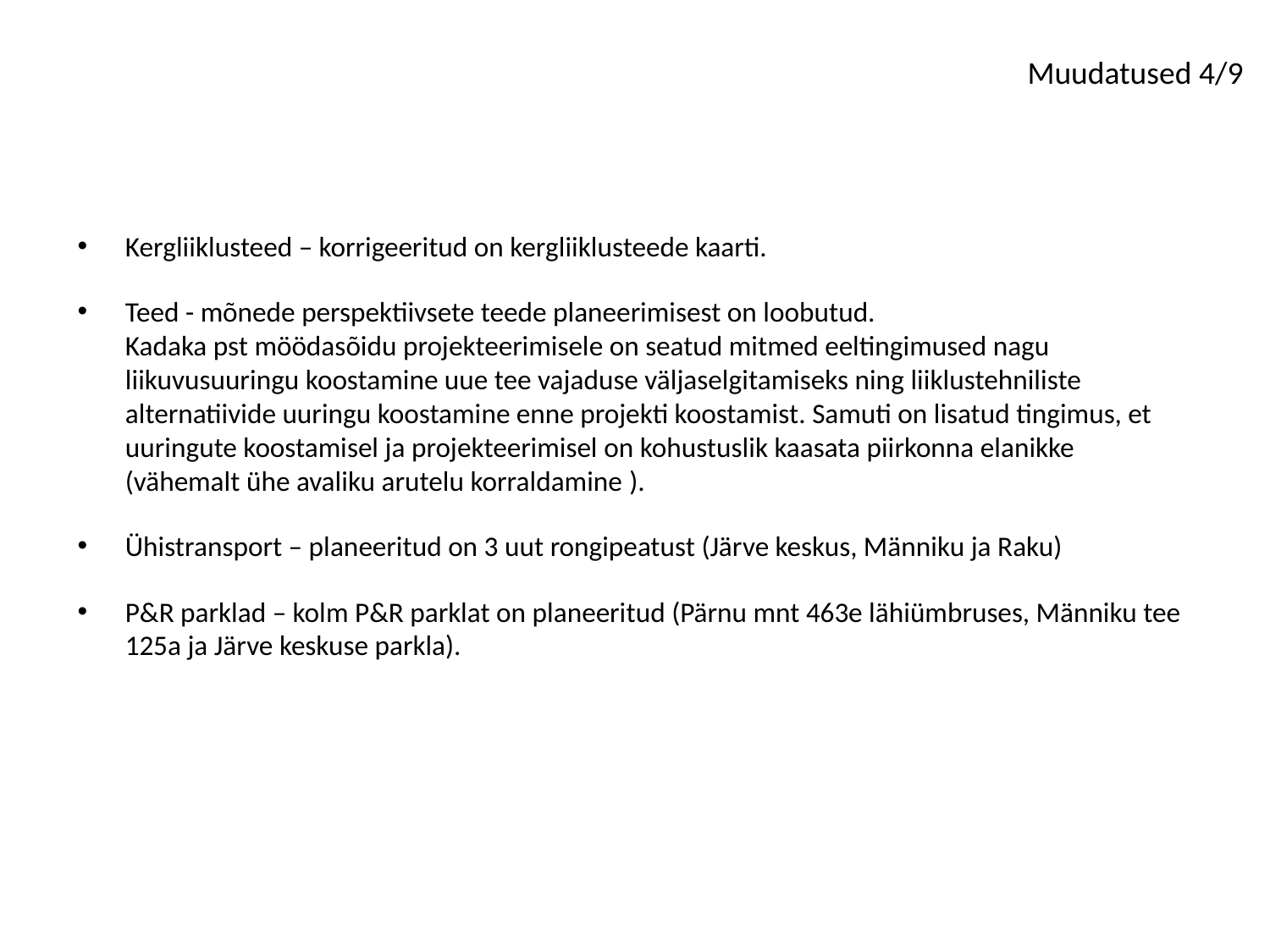

Muudatused 4/9
Kergliiklusteed – korrigeeritud on kergliiklusteede kaarti.
Teed - mõnede perspektiivsete teede planeerimisest on loobutud.
Kadaka pst möödasõidu projekteerimisele on seatud mitmed eeltingimused nagu liikuvusuuringu koostamine uue tee vajaduse väljaselgitamiseks ning liiklustehniliste alternatiivide uuringu koostamine enne projekti koostamist. Samuti on lisatud tingimus, et uuringute koostamisel ja projekteerimisel on kohustuslik kaasata piirkonna elanikke (vähemalt ühe avaliku arutelu korraldamine ).
Ühistransport – planeeritud on 3 uut rongipeatust (Järve keskus, Männiku ja Raku)
P&R parklad – kolm P&R parklat on planeeritud (Pärnu mnt 463e lähiümbruses, Männiku tee 125a ja Järve keskuse parkla).